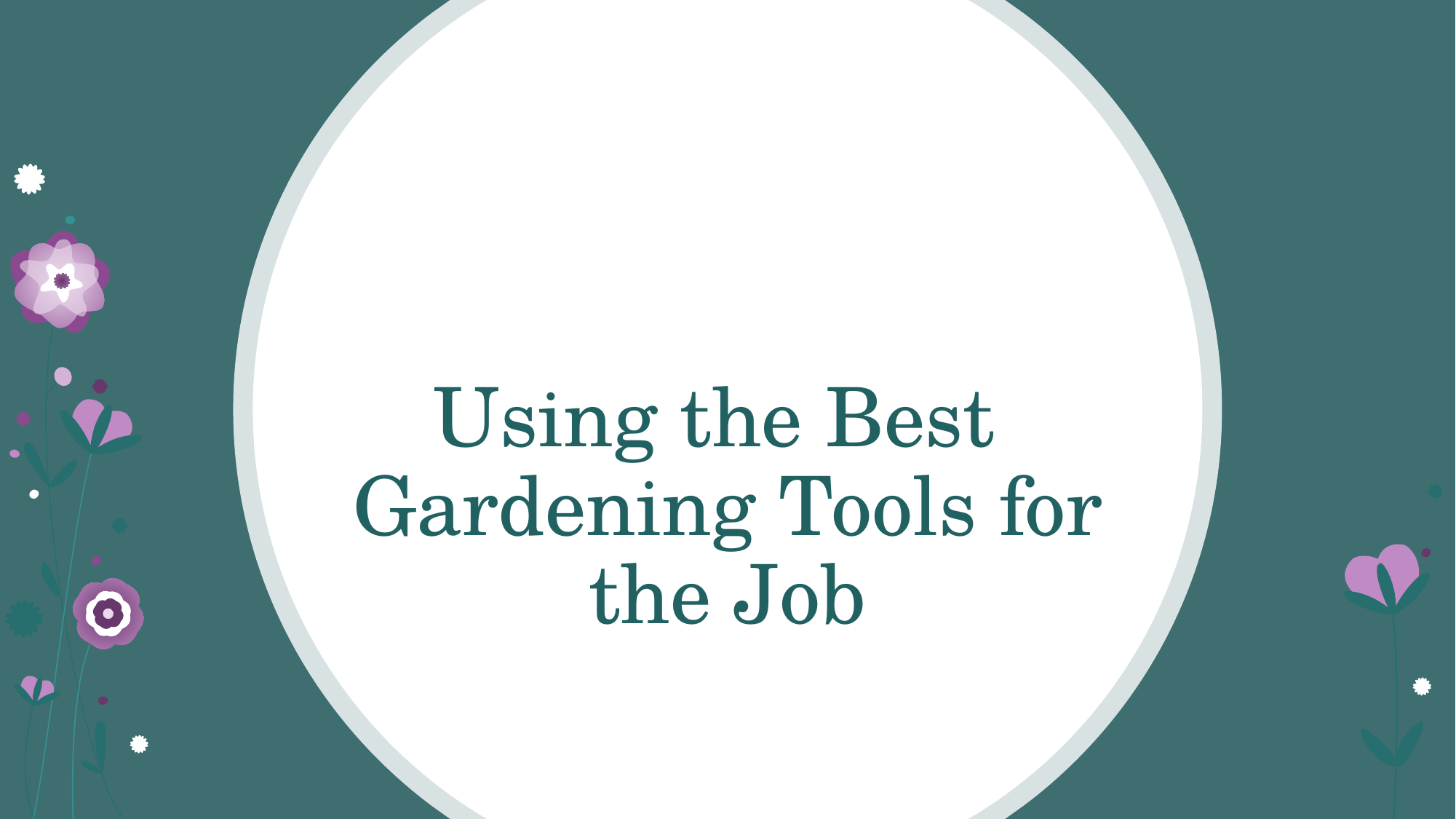

# Using the Best  Gardening Tools for the Job